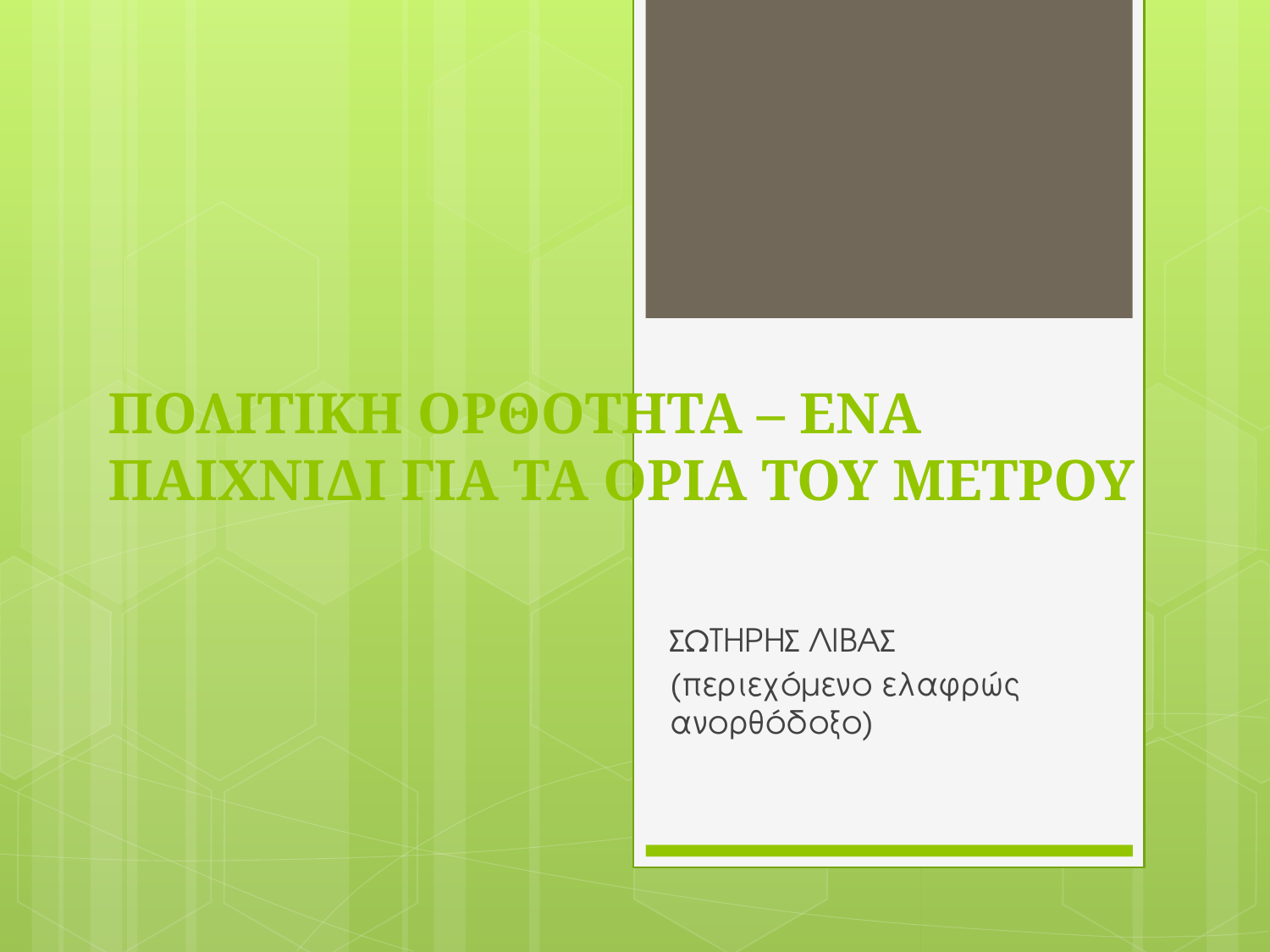

# ΠΟΛΙΤΙΚΗ ΟΡΘΟΤΗΤΑ – ΕΝΑ ΠΑΙΧΝΙΔΙ ΓΙΑ ΤΑ ΟΡΙΑ ΤΟΥ ΜΕΤΡΟΥ
ΣΩΤΗΡΗΣ ΛΙΒΑΣ
(περιεχόμενο ελαφρώς ανορθόδοξο)